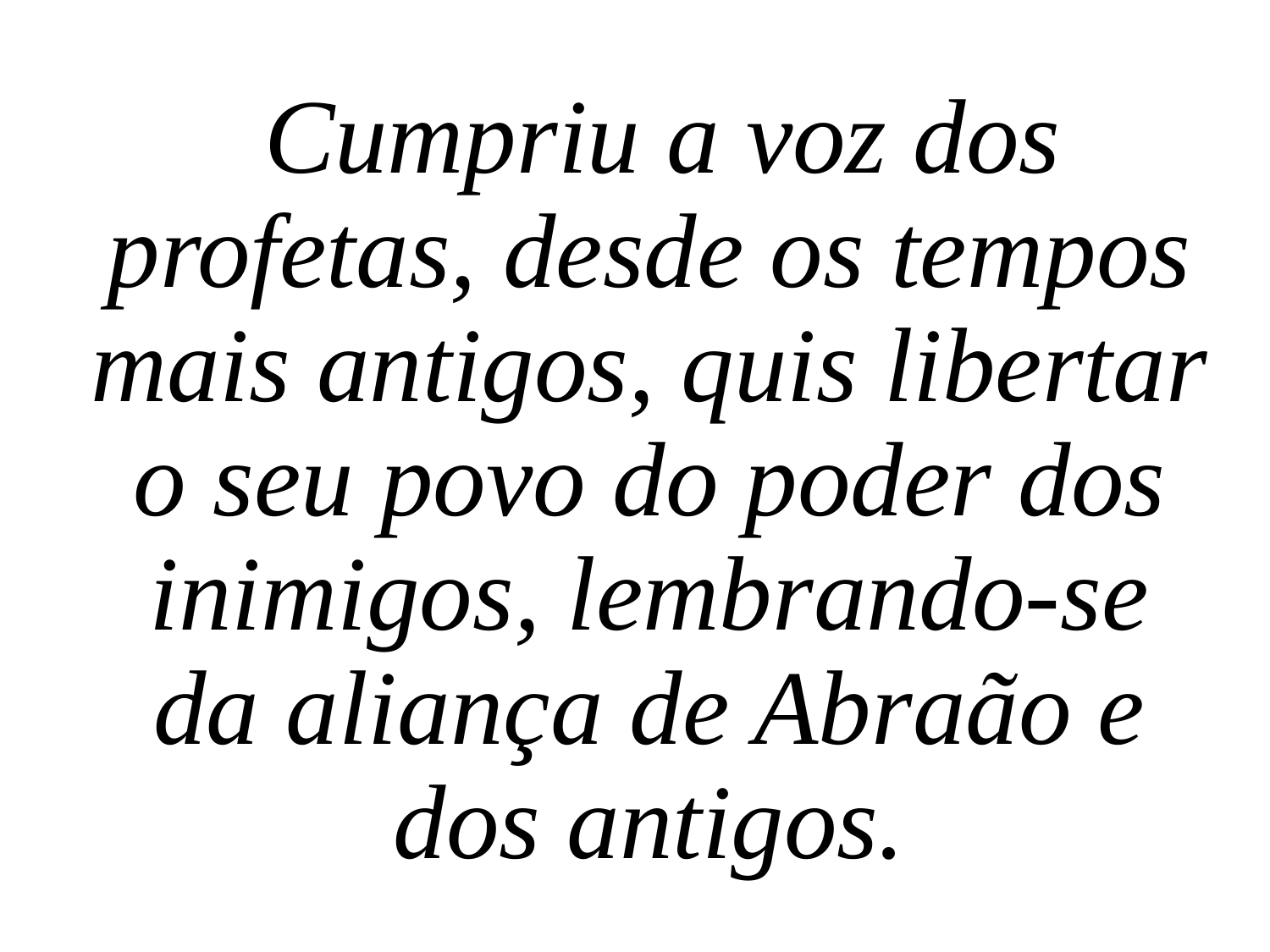

Cumpriu a voz dos profetas, desde os tempos mais antigos, quis libertar o seu povo do poder dos inimigos, lembrando-se da aliança de Abraão e dos antigos.